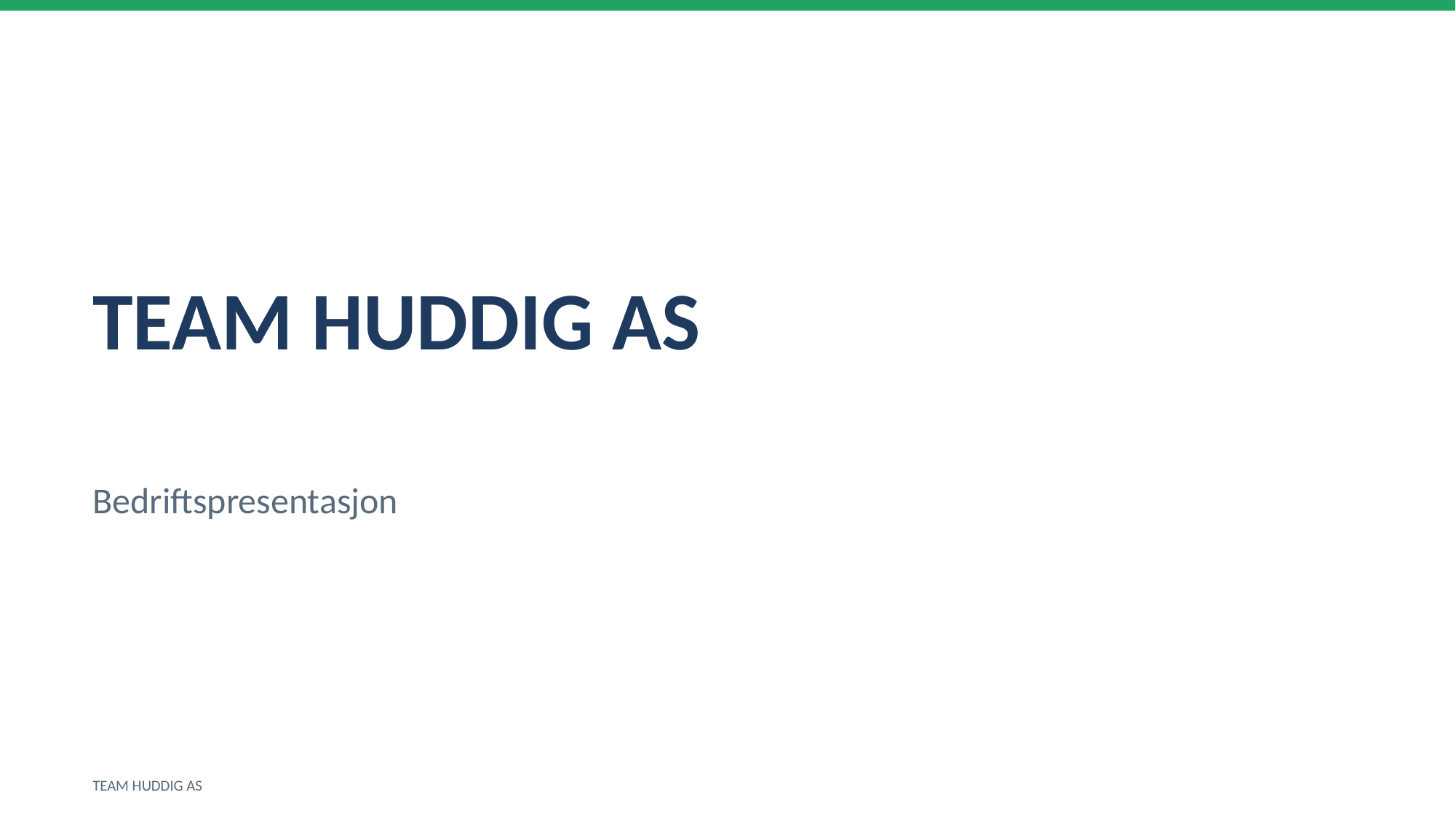

TEAM HUDDIG AS
Bedriftspresentasjon
TEAM HUDDIG AS